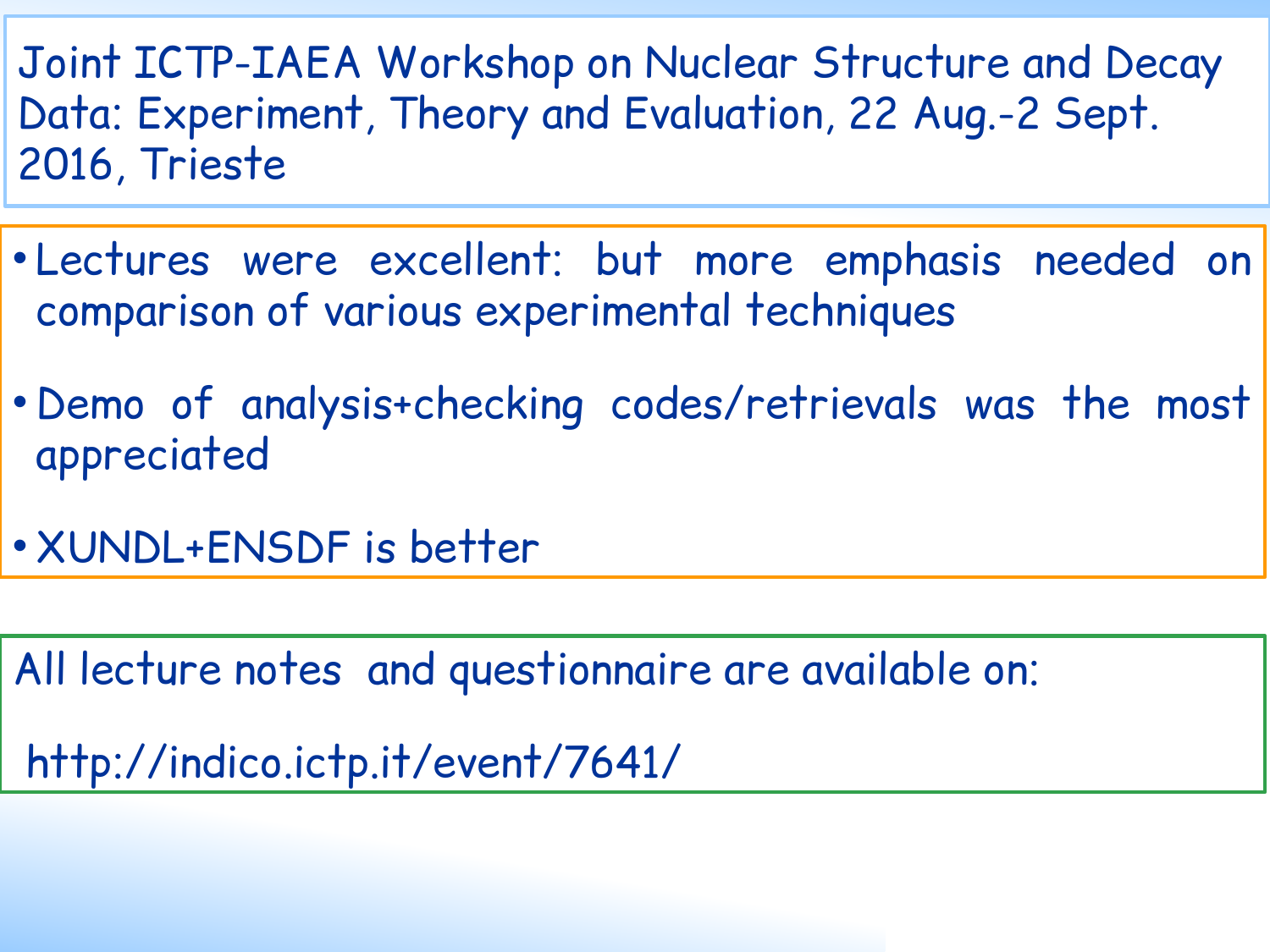

# Joint ICTP-IAEA Workshop on Nuclear Structure and Decay Data: Experiment, Theory and Evaluation, 22 Aug.-2 Sept. 2016, Trieste
Lectures were excellent: but more emphasis needed on comparison of various experimental techniques
Demo of analysis+checking codes/retrievals was the most appreciated
XUNDL+ENSDF is better
All lecture notes  and questionnaire are available on:
 http://indico.ictp.it/event/7641/